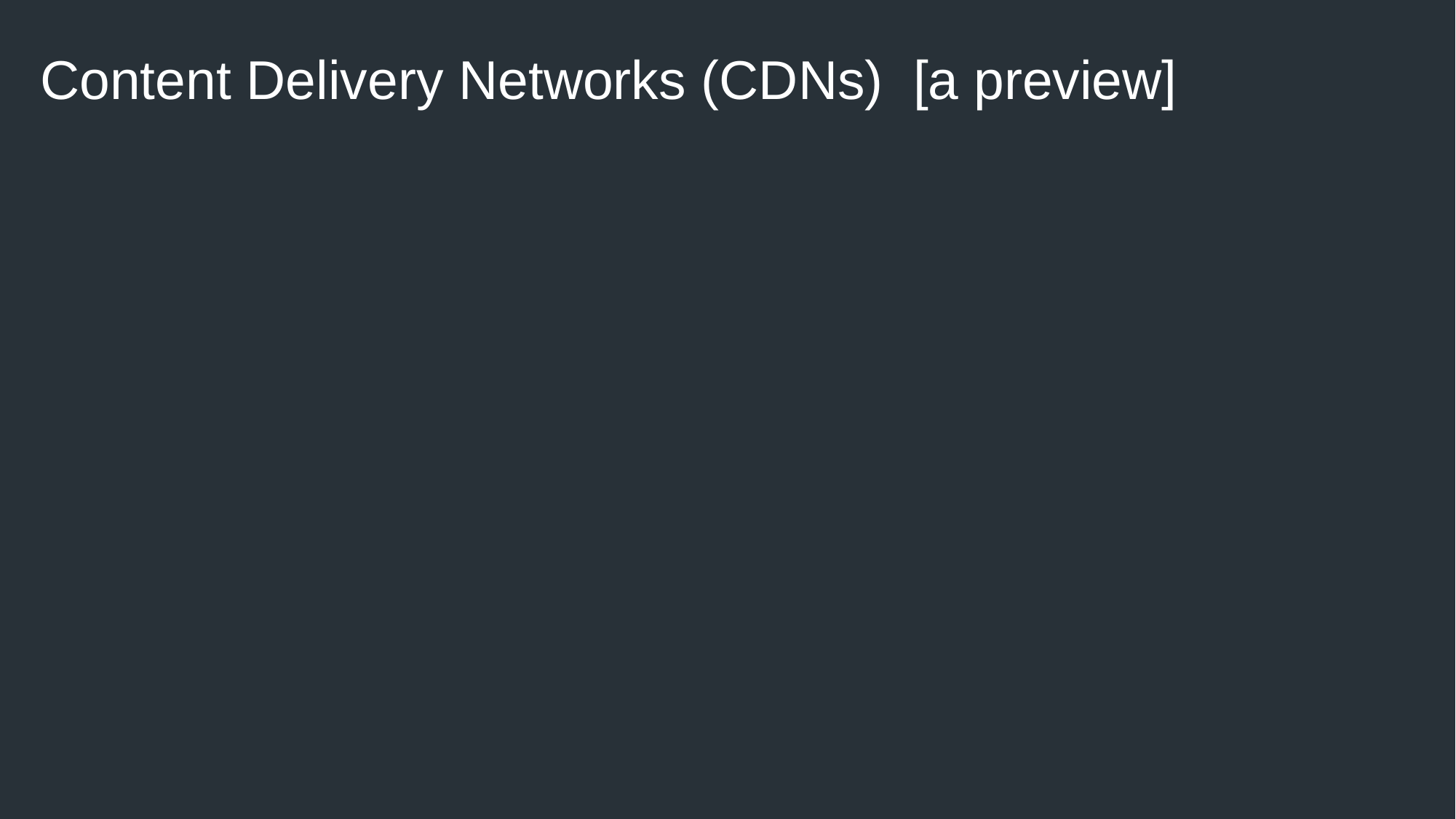

# Content Delivery Networks (CDNs)  [a preview]